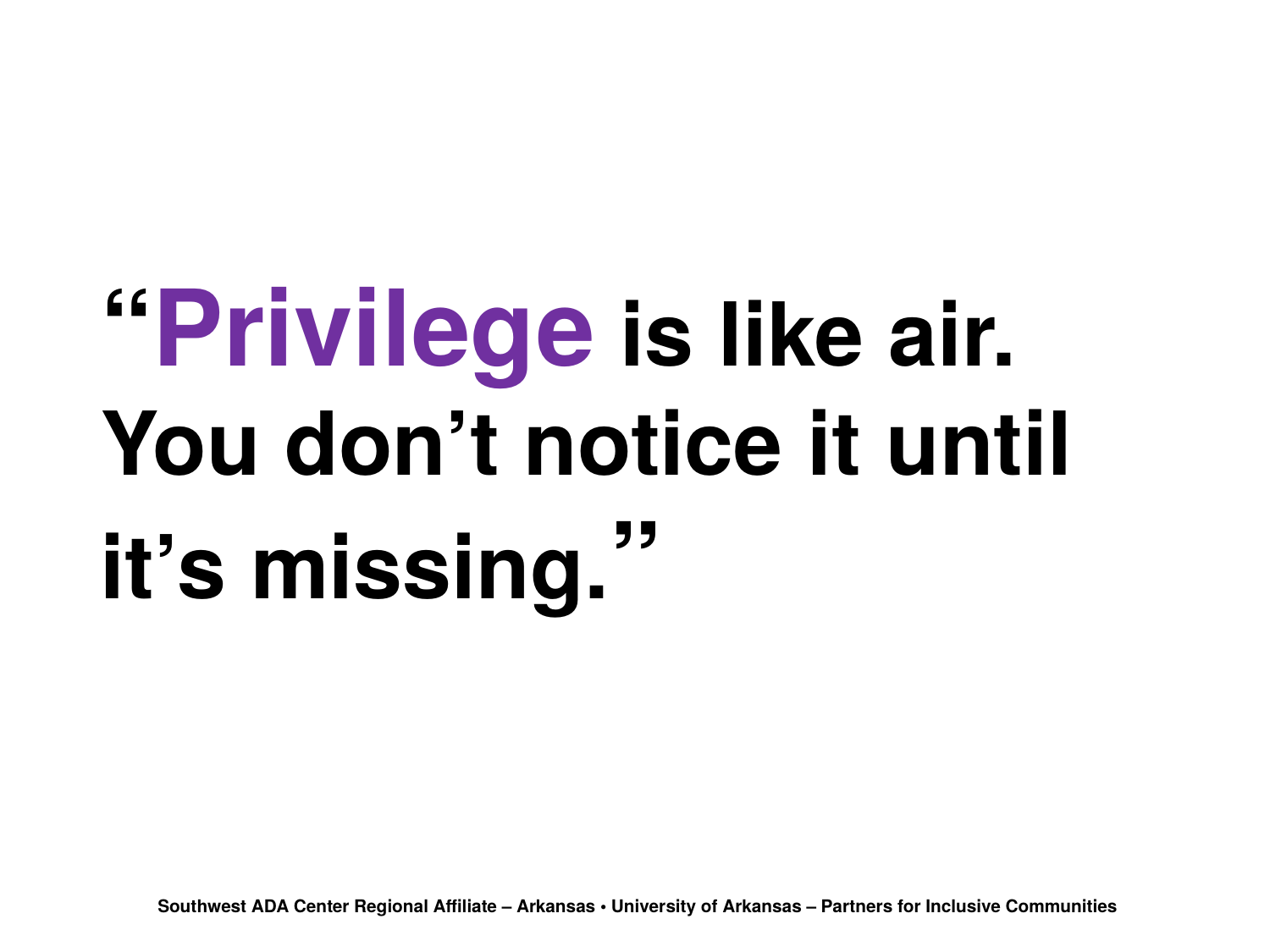

# Privilege quote
“Privilege is like air. You don’t notice it until it’s missing.”

Southwest ADA Center Regional Affiliate – Arkansas • University of Arkansas – Partners for Inclusive Communities